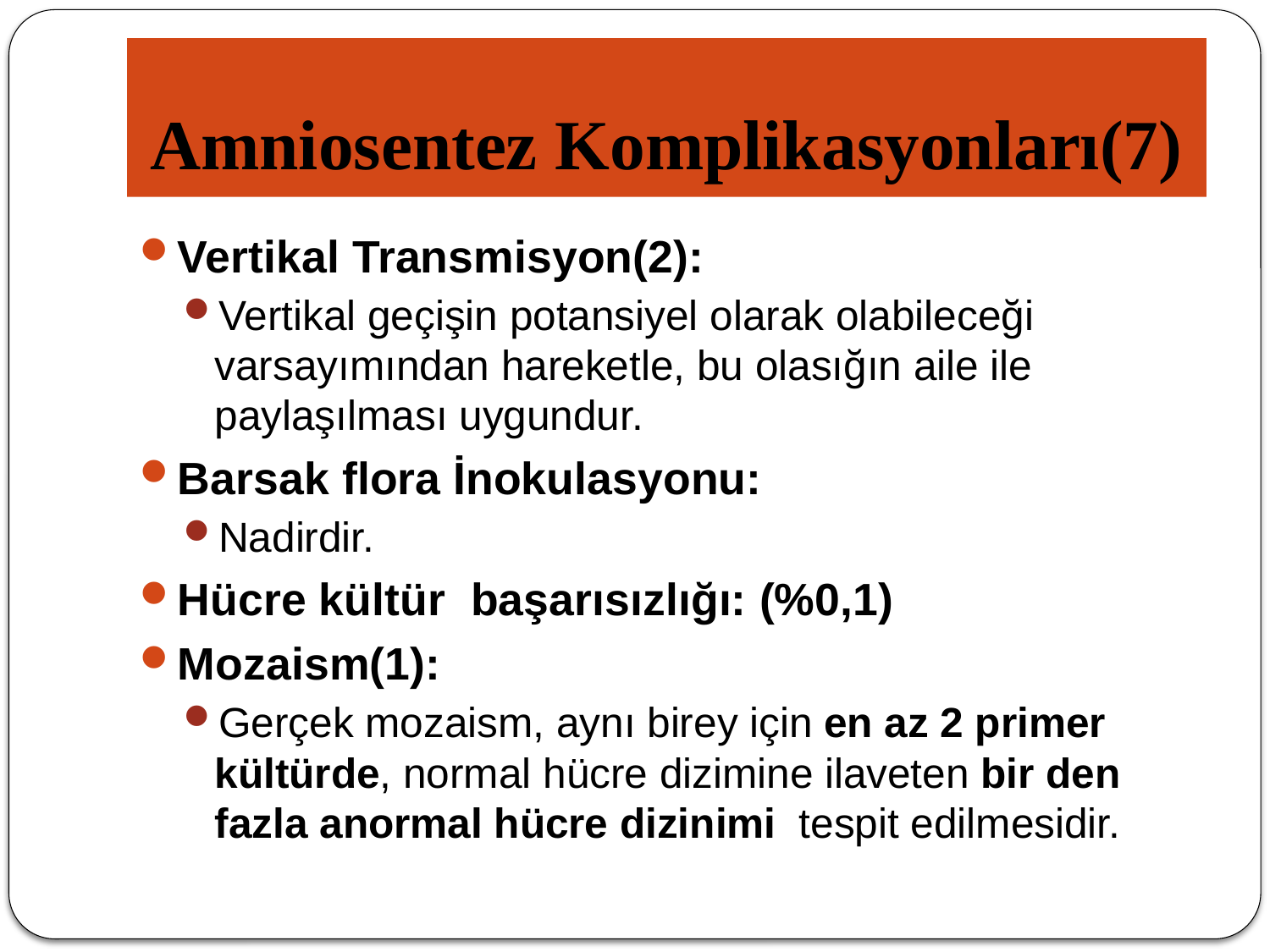

# Amniosentez Komplikasyonları(7)
Vertikal Transmisyon(2):
Vertikal geçişin potansiyel olarak olabileceği varsayımından hareketle, bu olasığın aile ile paylaşılması uygundur.
Barsak flora İnokulasyonu:
Nadirdir.
Hücre kültür  başarısızlığı: (%0,1)
Mozaism(1):
Gerçek mozaism, aynı birey için en az 2 primer kültürde, normal hücre dizimine ilaveten bir den fazla anormal hücre dizinimi  tespit edilmesidir.